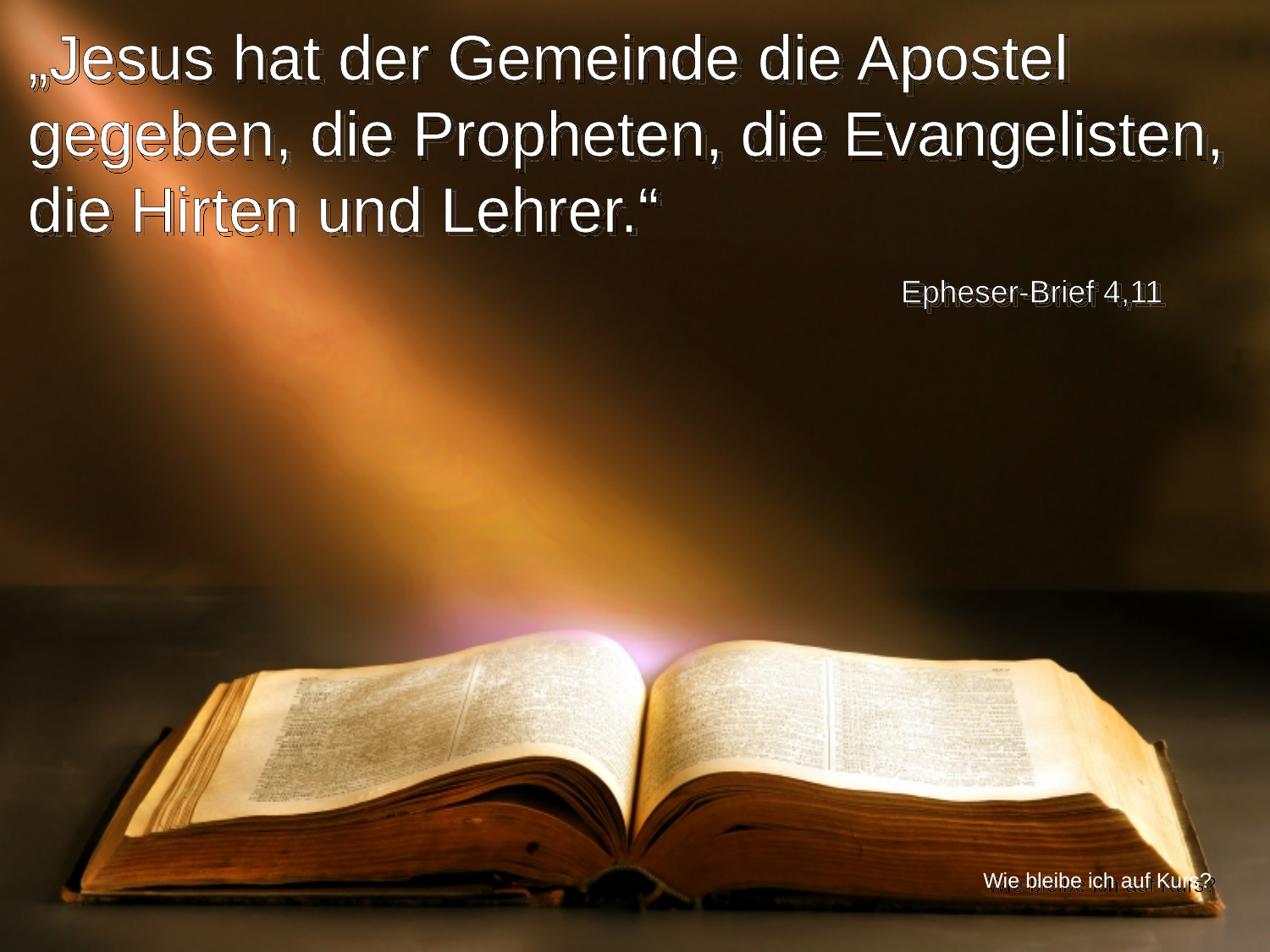

„Jesus hat der Gemeinde die Apostel gegeben, die Propheten, die Evangelisten, die Hirten und Lehrer.“
Epheser-Brief 4,11
Wie bleibe ich auf Kurs?